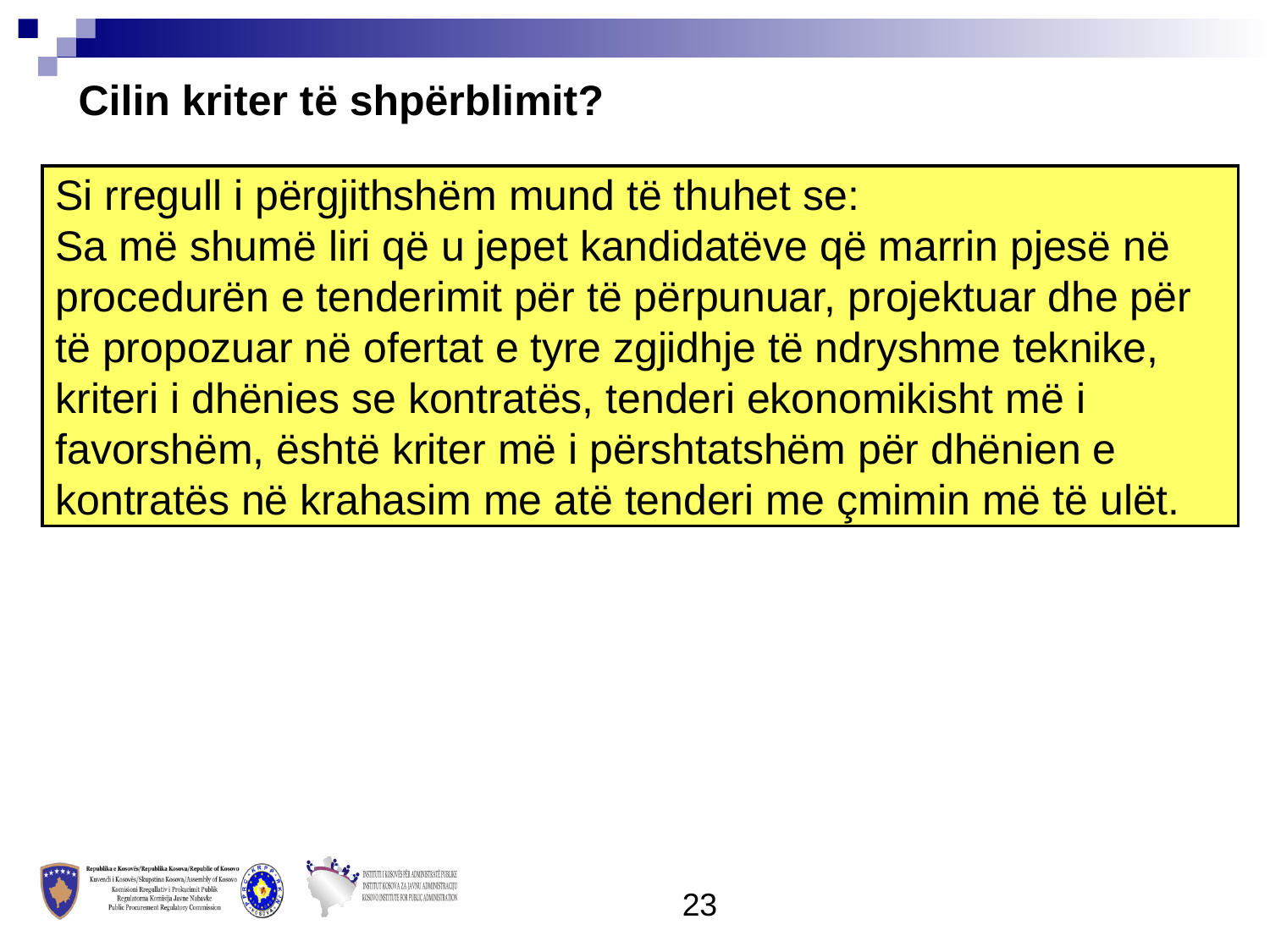

Cilin kriter të shpërblimit?
Si rregull i përgjithshëm mund të thuhet se:
Sa më shumë liri që u jepet kandidatëve që marrin pjesë në procedurën e tenderimit për të përpunuar, projektuar dhe për të propozuar në ofertat e tyre zgjidhje të ndryshme teknike, kriteri i dhënies se kontratës, tenderi ekonomikisht më i favorshëm, është kriter më i përshtatshëm për dhënien e kontratës në krahasim me atë tenderi me çmimin më të ulët.